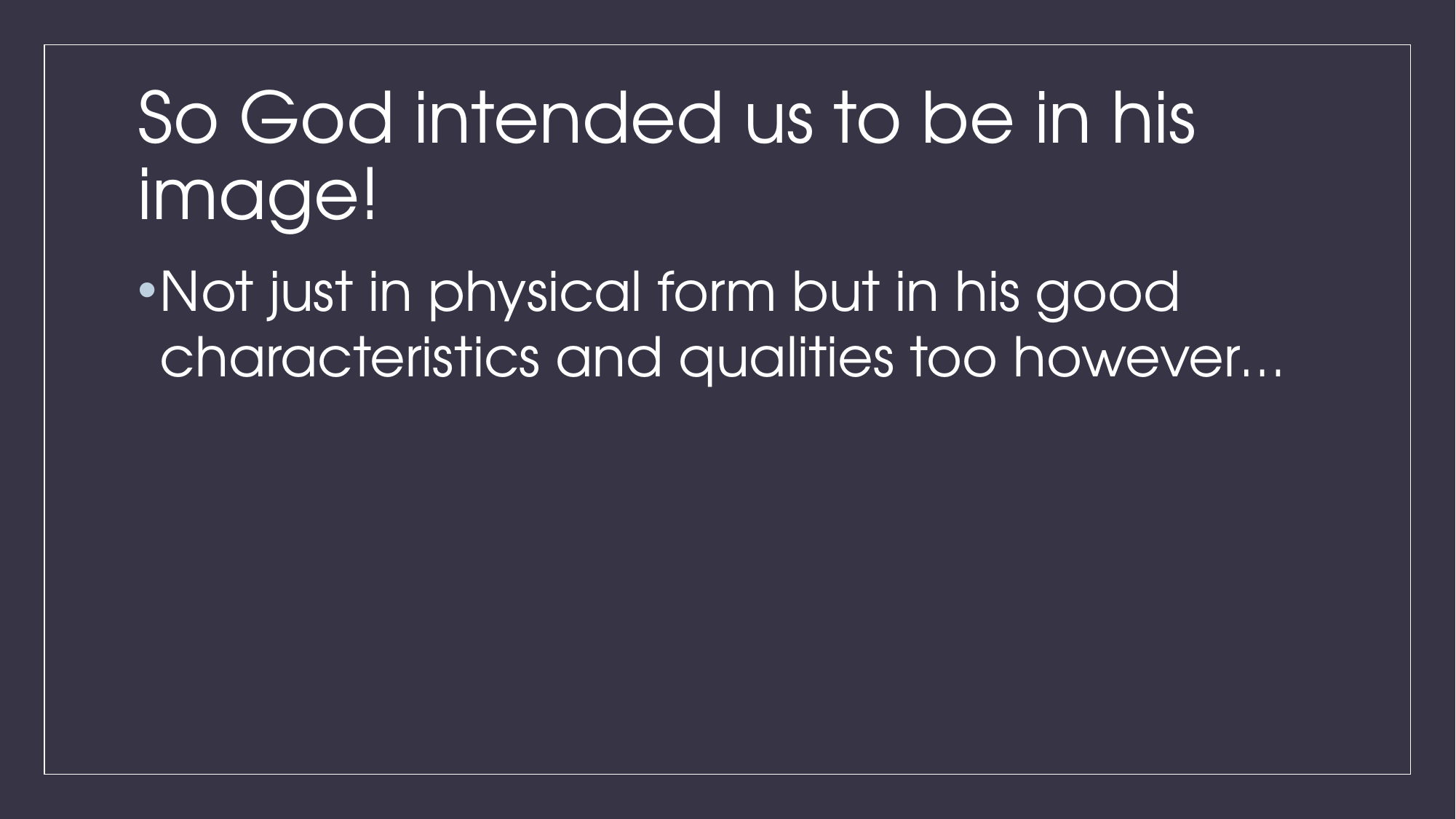

# So God intended us to be in his image!
Not just in physical form but in his good characteristics and qualities too however…